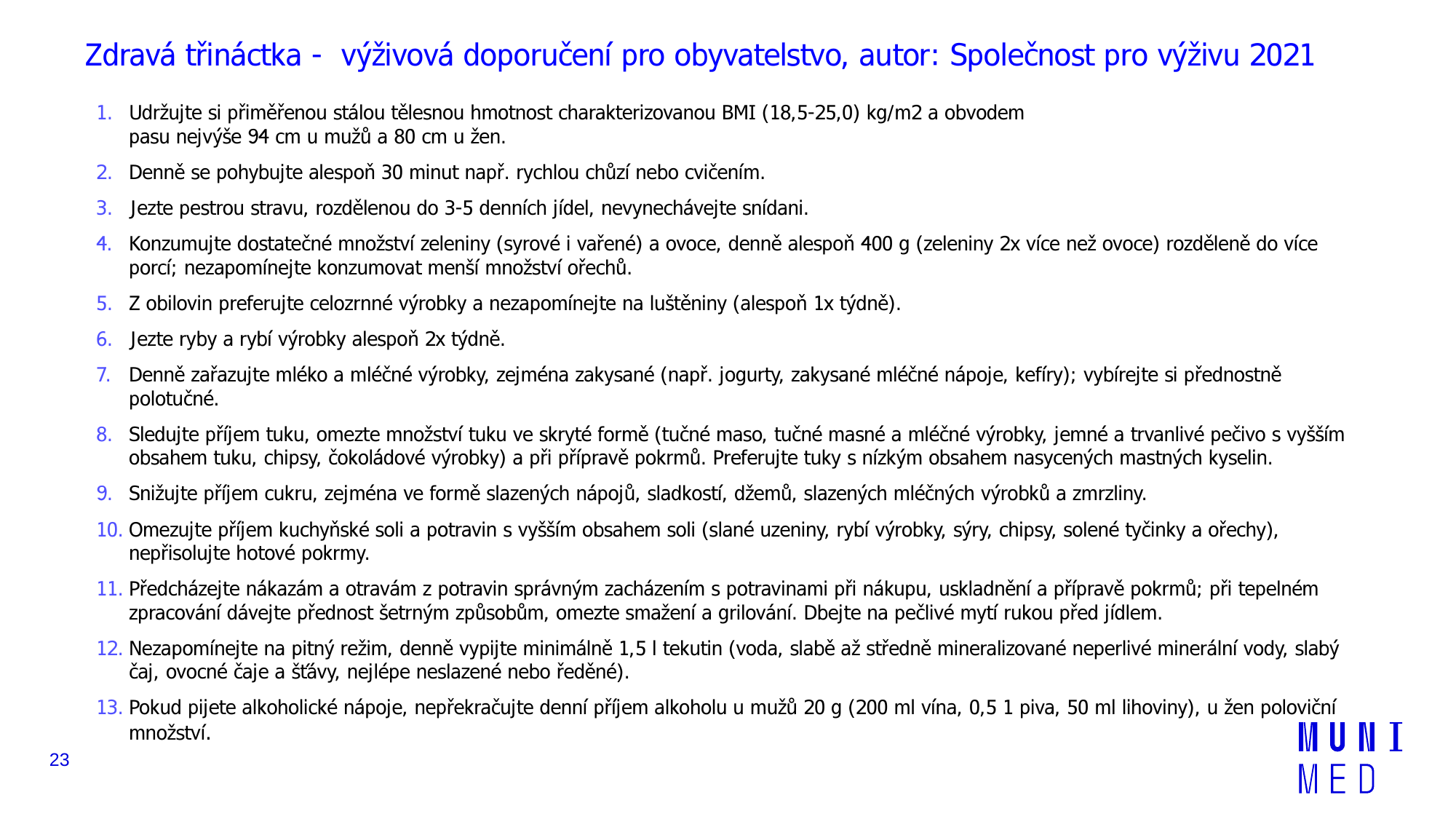

# Zdravá třináctka -  výživová doporučení pro obyvatelstvo, autor: Společnost pro výživu 2021
Udržujte si přiměřenou stálou tělesnou hmotnost charakterizovanou BMI (18,5-25,0) kg/m2 a obvodem
pasu nejvýše 94 cm u mužů a 80 cm u žen.
Denně se pohybujte alespoň 30 minut např. rychlou chůzí nebo cvičením.
Jezte pestrou stravu, rozdělenou do 3-5 denních jídel, nevynechávejte snídani.
Konzumujte dostatečné množství zeleniny (syrové i vařené) a ovoce, denně alespoň 400 g (zeleniny 2x více než ovoce) rozděleně do více porcí; nezapomínejte konzumovat menší množství ořechů.
Z obilovin preferujte celozrnné výrobky a nezapomínejte na luštěniny (alespoň 1x týdně).
Jezte ryby a rybí výrobky alespoň 2x týdně.
Denně zařazujte mléko a mléčné výrobky, zejména zakysané (např. jogurty, zakysané mléčné nápoje, kefíry); vybírejte si přednostně polotučné.
Sledujte příjem tuku, omezte množství tuku ve skryté formě (tučné maso, tučné masné a mléčné výrobky, jemné a trvanlivé pečivo s vyšším obsahem tuku, chipsy, čokoládové výrobky) a při přípravě pokrmů. Preferujte tuky s nízkým obsahem nasycených mastných kyselin.
Snižujte příjem cukru, zejména ve formě slazených nápojů, sladkostí, džemů, slazených mléčných výrobků a zmrzliny.
Omezujte příjem kuchyňské soli a potravin s vyšším obsahem soli (slané uzeniny, rybí výrobky, sýry, chipsy, solené tyčinky a ořechy), nepřisolujte hotové pokrmy.
Předcházejte nákazám a otravám z potravin správným zacházením s potravinami při nákupu, uskladnění a přípravě pokrmů; při tepelném zpracování dávejte přednost šetrným způsobům, omezte smažení a grilování. Dbejte na pečlivé mytí rukou před jídlem.
Nezapomínejte na pitný režim, denně vypijte minimálně 1,5 l tekutin (voda, slabě až středně mineralizované neperlivé minerální vody, slabý čaj, ovocné čaje a šťávy, nejlépe neslazené nebo ředěné).
Pokud pijete alkoholické nápoje, nepřekračujte denní příjem alkoholu u mužů 20 g (200 ml vína, 0,5 1 piva, 50 ml lihoviny), u žen poloviční množství.

23